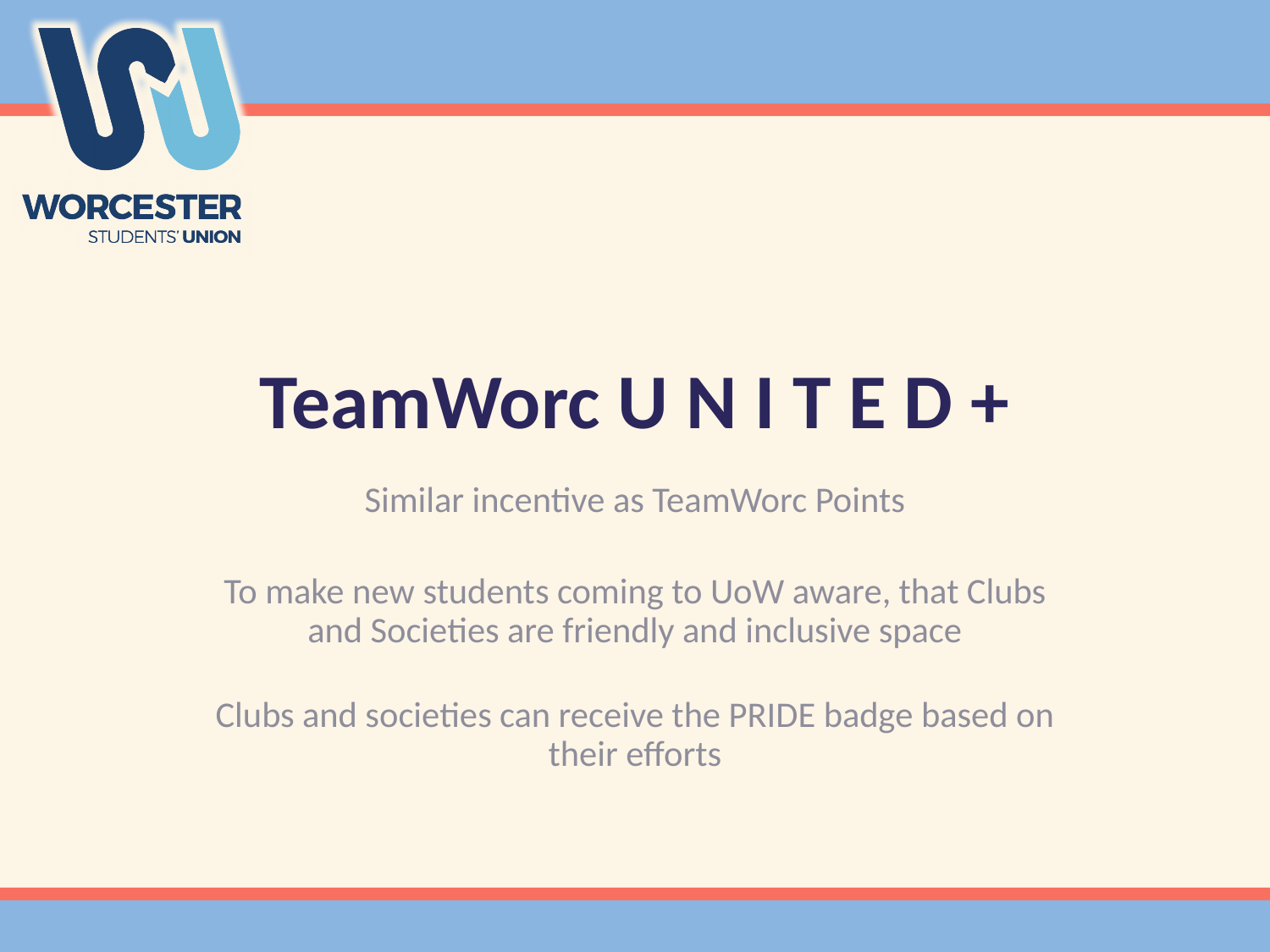

# TeamWorc U N I T E D +
Similar incentive as TeamWorc Points

To make new students coming to UoW aware, that Clubs and Societies are friendly and inclusive space
Clubs and societies can receive the PRIDE badge based on their efforts